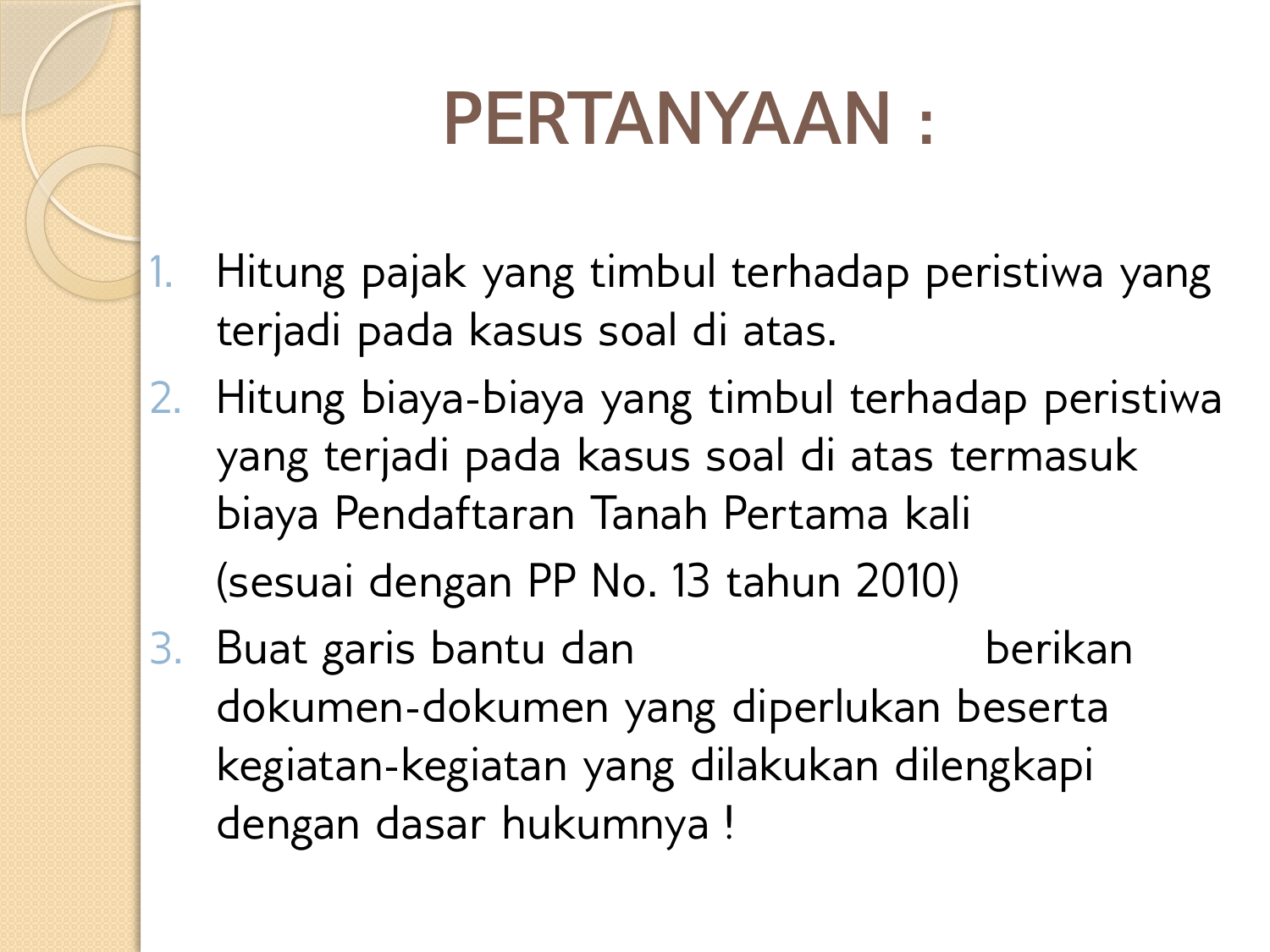

# PERTANYAAN :
Hitung pajak yang timbul terhadap peristiwa yang terjadi pada kasus soal di atas.
Hitung biaya-biaya yang timbul terhadap peristiwa yang terjadi pada kasus soal di atas termasuk biaya Pendaftaran Tanah Pertama kali
	(sesuai dengan PP No. 13 tahun 2010)
Buat garis bantu dan                        berikan dokumen-dokumen yang diperlukan beserta kegiatan-kegiatan yang dilakukan dilengkapi dengan dasar hukumnya !